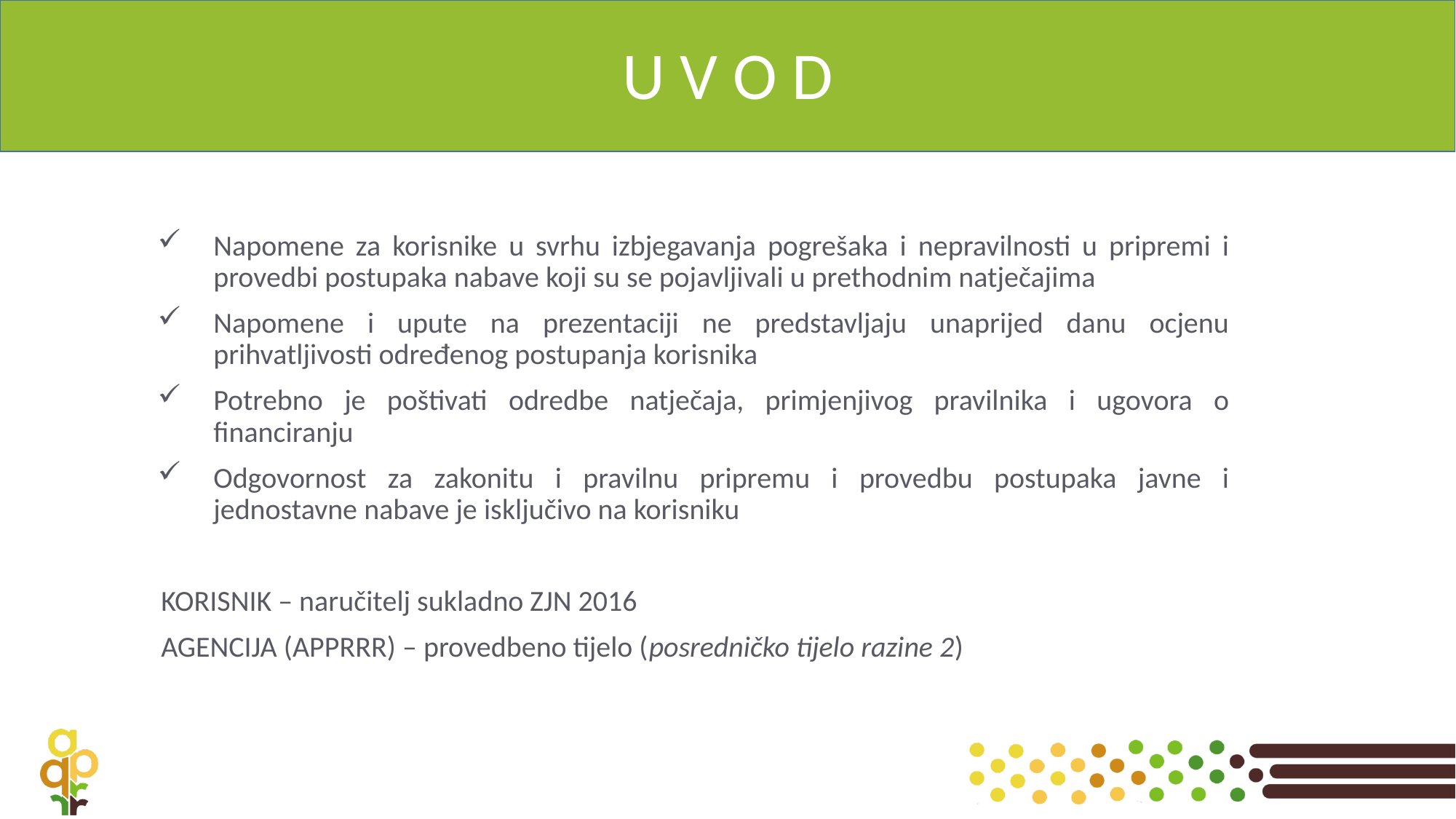

# U V O D

Napomene za korisnike u svrhu izbjegavanja pogrešaka i nepravilnosti u pripremi i provedbi postupaka nabave koji su se pojavljivali u prethodnim natječajima
Napomene i upute na prezentaciji ne predstavljaju unaprijed danu ocjenu prihvatljivosti određenog postupanja korisnika
Potrebno je poštivati odredbe natječaja, primjenjivog pravilnika i ugovora o financiranju
Odgovornost za zakonitu i pravilnu pripremu i provedbu postupaka javne i jednostavne nabave je isključivo na korisniku

KORISNIK – naručitelj sukladno ZJN 2016
AGENCIJA (APPRRR) – provedbeno tijelo (posredničko tijelo razine 2)